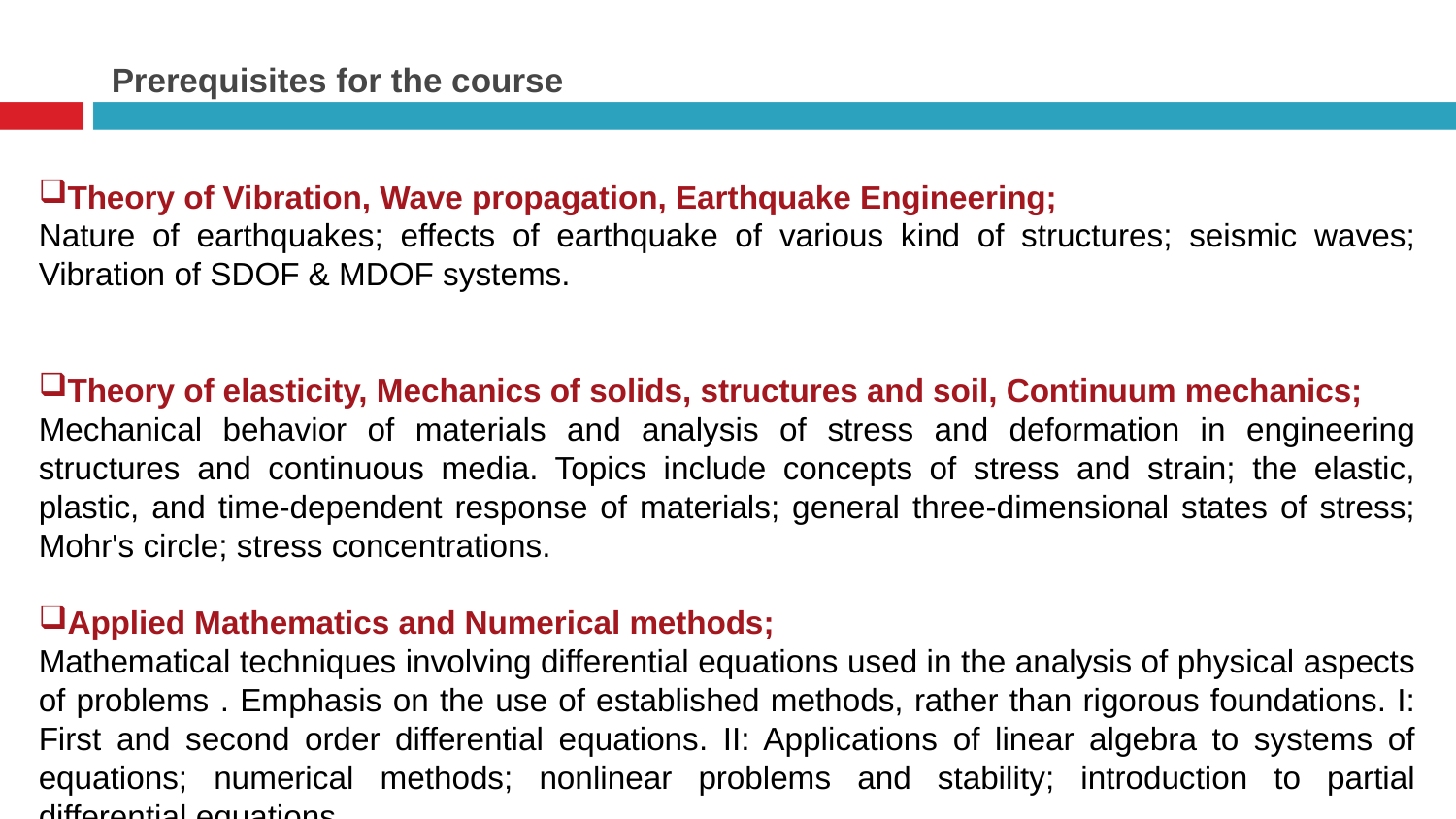

# Prerequisites for the course

Theory of Vibration, Wave propagation, Earthquake Engineering;
Nature of earthquakes; effects of earthquake of various kind of structures; seismic waves; Vibration of SDOF & MDOF systems.

Theory of elasticity, Mechanics of solids, structures and soil, Continuum mechanics;
Mechanical behavior of materials and analysis of stress and deformation in engineering structures and continuous media. Topics include concepts of stress and strain; the elastic, plastic, and time-dependent response of materials; general three-dimensional states of stress; Mohr's circle; stress concentrations.

Applied Mathematics and Numerical methods;
Mathematical techniques involving differential equations used in the analysis of physical aspects of problems . Emphasis on the use of established methods, rather than rigorous foundations. I: First and second order differential equations. II: Applications of linear algebra to systems of equations; numerical methods; nonlinear problems and stability; introduction to partial differential equations.